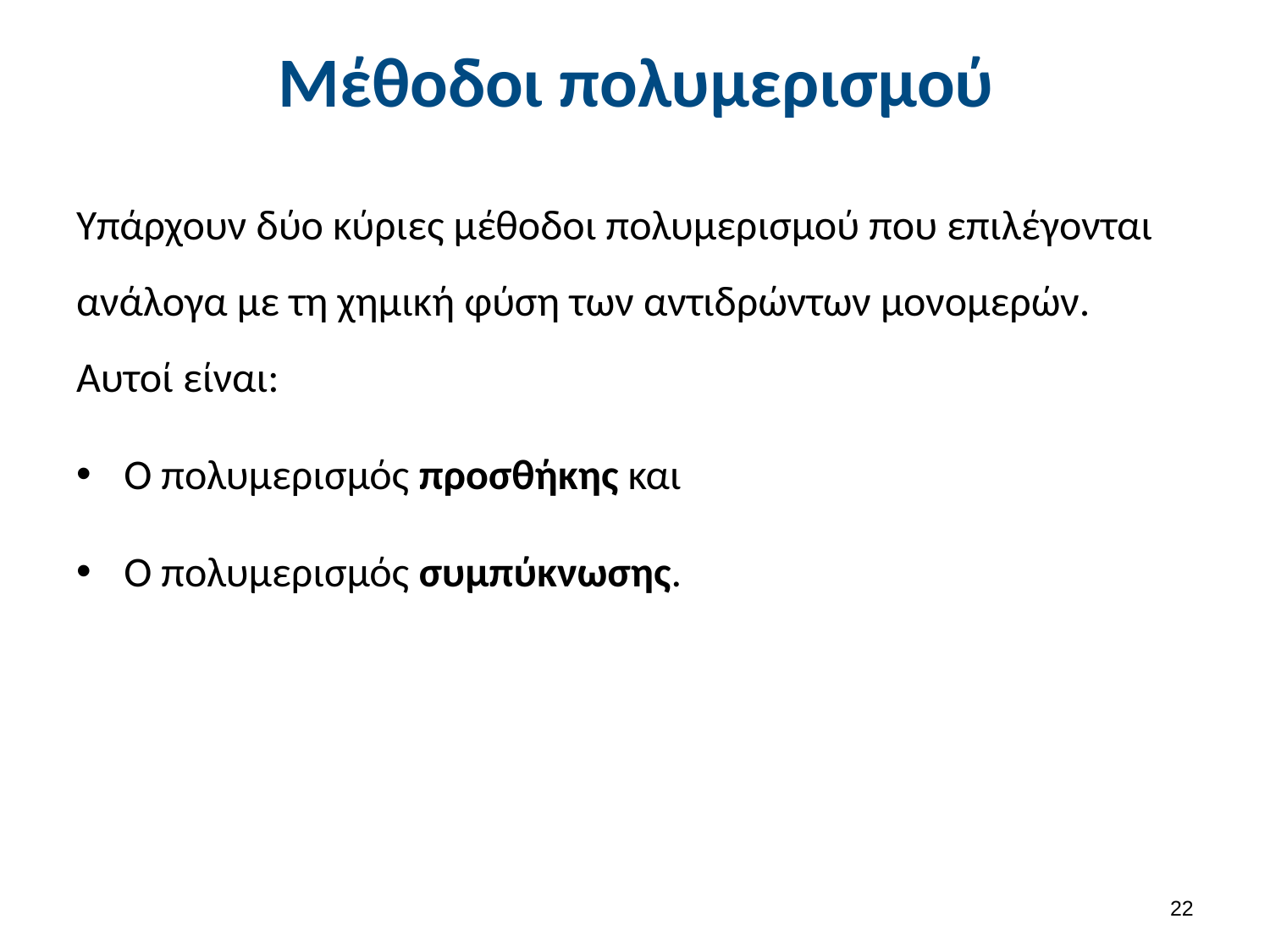

# Μέθοδοι πολυμερισμού
Υπάρχουν δύο κύριες μέθοδοι πολυμερισμού που επιλέγονται ανάλογα με τη χημική φύση των αντιδρώντων μονομερών. Αυτοί είναι:
Ο πολυμερισμός προσθήκης και
Ο πολυμερισμός συμπύκνωσης.
22